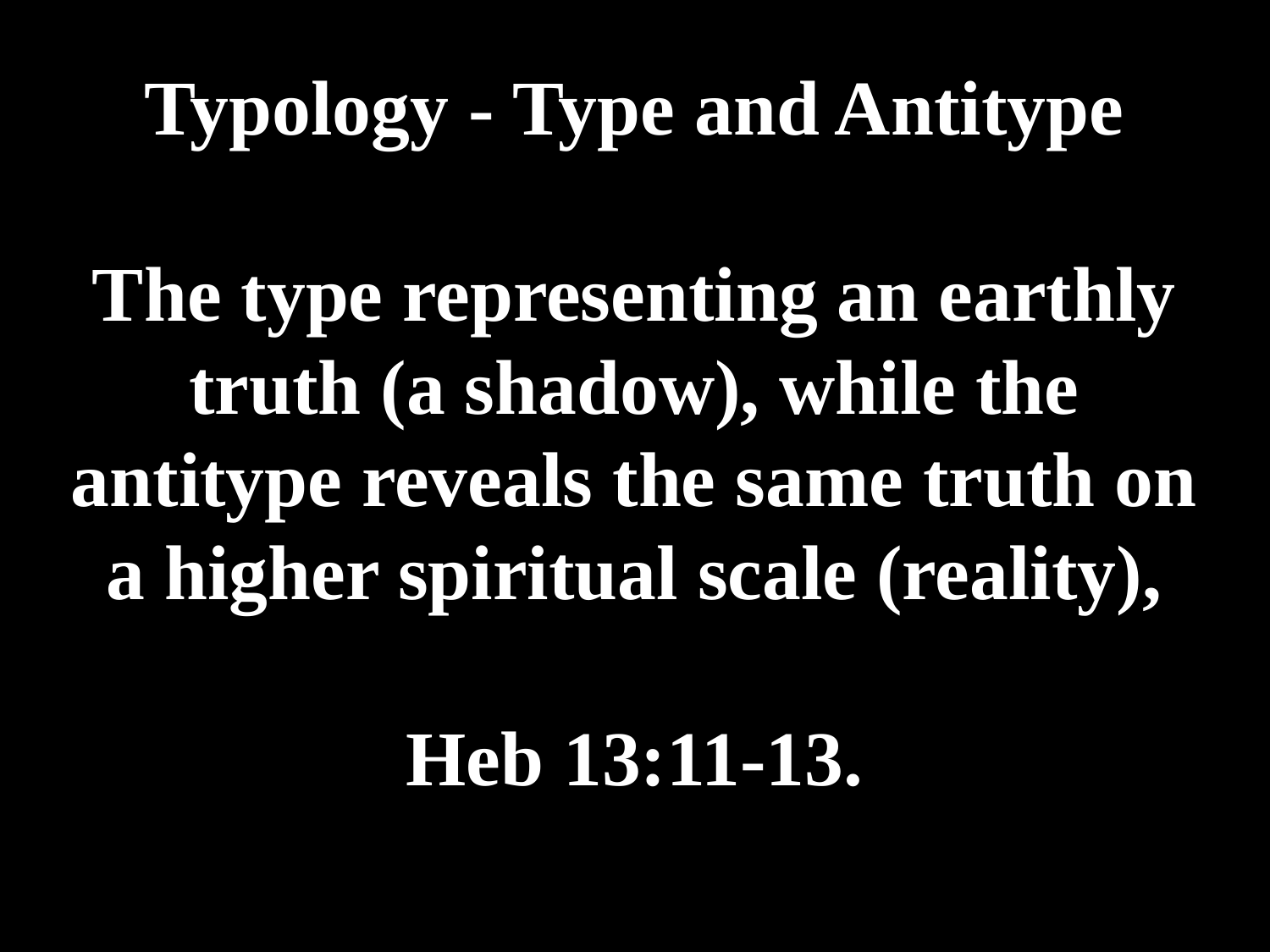

# Typology - Type and Antitype The type representing an earthly truth (a shadow), while the antitype reveals the same truth on a higher spiritual scale (reality), Heb 13:11-13.